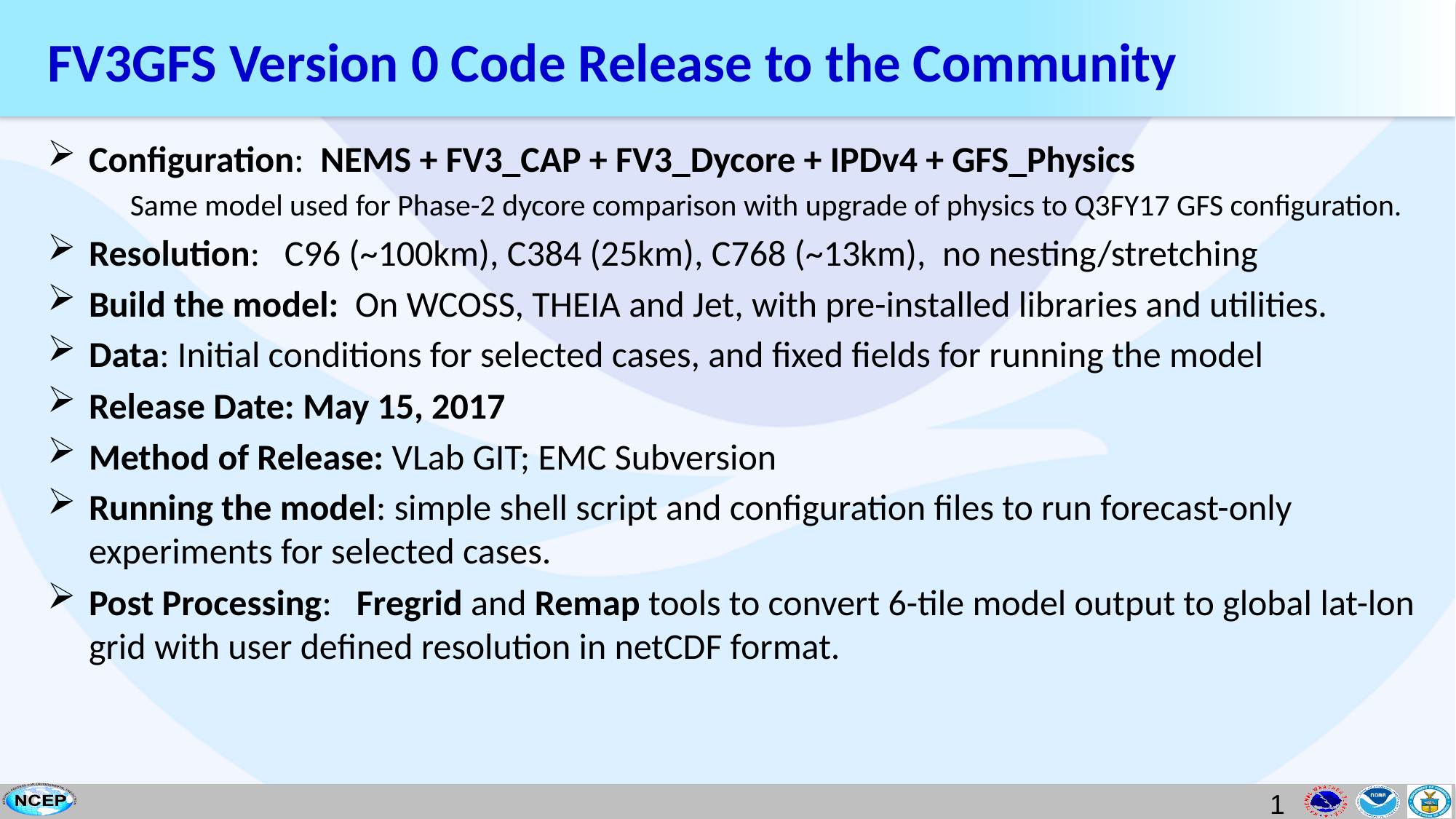

# FV3GFS Version 0 Code Release to the Community
Configuration:  NEMS + FV3_CAP + FV3_Dycore + IPDv4 + GFS_Physics
Same model used for Phase-2 dycore comparison with upgrade of physics to Q3FY17 GFS configuration.
Resolution:   C96 (~100km), C384 (25km), C768 (~13km),  no nesting/stretching
Build the model:  On WCOSS, THEIA and Jet, with pre-installed libraries and utilities.
Data: Initial conditions for selected cases, and fixed fields for running the model
Release Date: May 15, 2017
Method of Release: VLab GIT; EMC Subversion
Running the model: simple shell script and configuration files to run forecast-only experiments for selected cases.
Post Processing:   Fregrid and Remap tools to convert 6-tile model output to global lat-lon grid with user defined resolution in netCDF format.